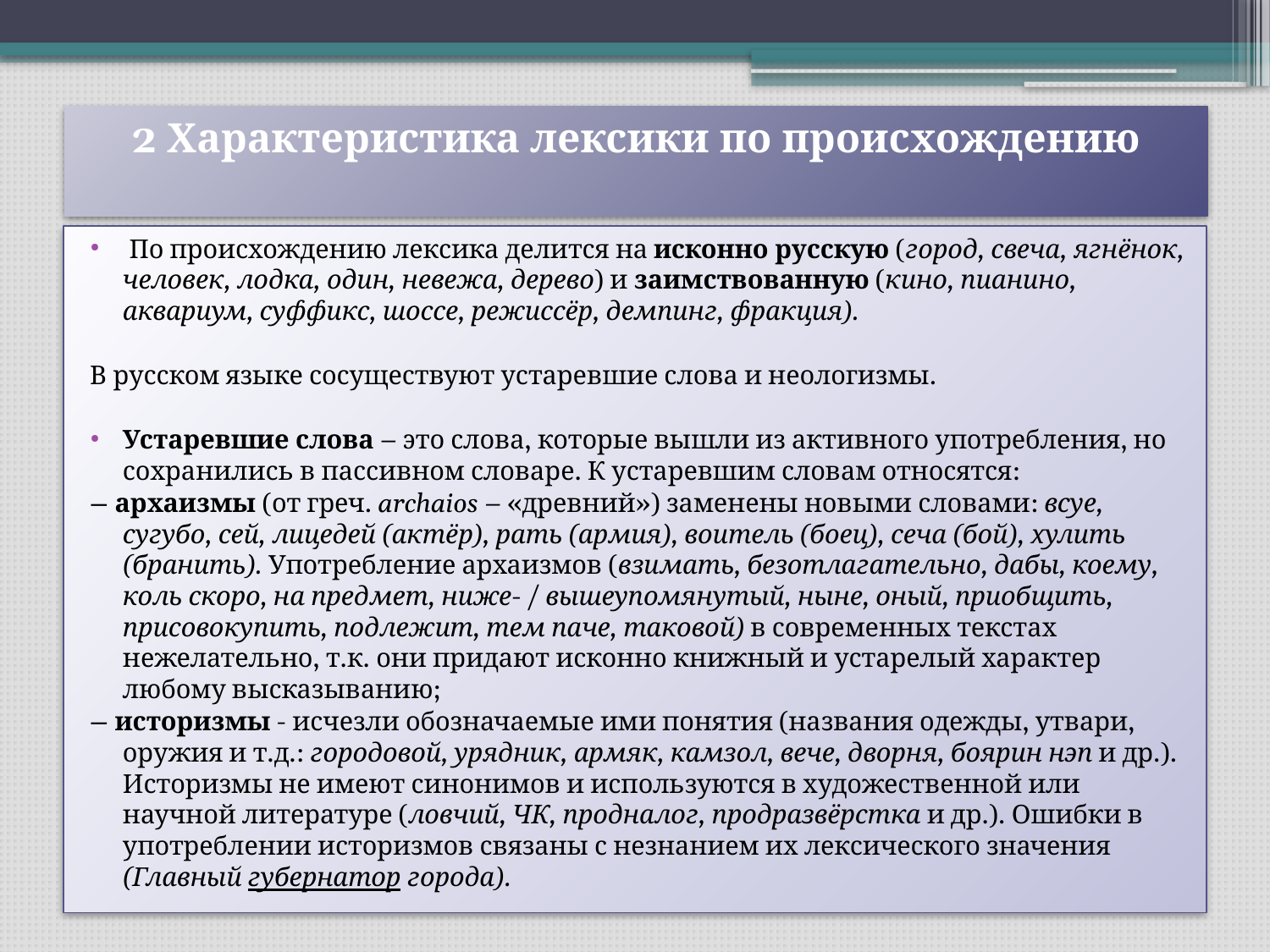

# 2 Характеристика лексики по происхождению
 По происхождению лексика делится на исконно русскую (город, свеча, ягнёнок, человек, лодка, один, невежа, дерево) и заимствованную (кино, пианино, аквариум, суффикс, шоссе, режиссёр, демпинг, фракция).

В русском языке сосуществуют устаревшие слова и неологизмы.

Устаревшие слова – это слова, которые вышли из активного употребления, но сохранились в пассивном словаре. К устаревшим словам относятся:
– архаизмы (от греч. archaios – «древний») заменены новыми словами: всуе, сугубо, сей, лицедей (актёр), рать (армия), воитель (боец), сеча (бой), хулить (бранить). Употребление архаизмов (взимать, безотлагательно, дабы, коему, коль скоро, на предмет, ниже- / вышеупомянутый, ныне, оный, приобщить, присовокупить, подлежит, тем паче, таковой) в современных текстах нежелательно, т.к. они придают исконно книжный и устарелый характер любому высказыванию;
– историзмы - исчезли обозначаемые ими понятия (названия одежды, утвари, оружия и т.д.: городовой, урядник, армяк, камзол, вече, дворня, боярин нэп и др.). Историзмы не имеют синонимов и используются в художественной или научной литературе (ловчий, ЧК, продналог, продразвёрстка и др.). Ошибки в употреблении историзмов связаны с незнанием их лексического значения (Главный губернатор города).